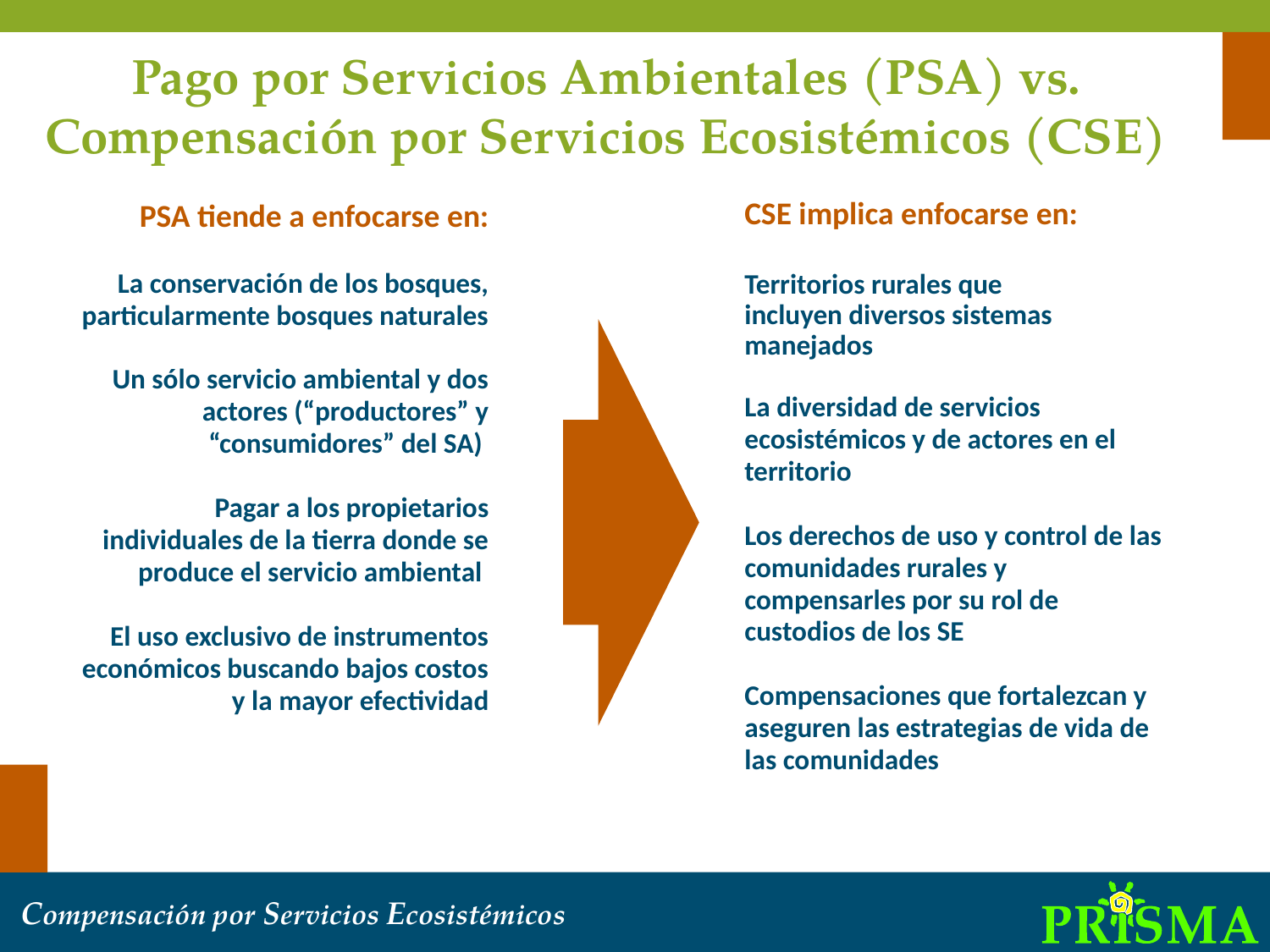

Pago por Servicios Ambientales (PSA) vs. Compensación por Servicios Ecosistémicos (CSE)
PSA tiende a enfocarse en:

La conservación de los bosques, particularmente bosques naturales

Un sólo servicio ambiental y dos actores (“productores” y “consumidores” del SA)

Pagar a los propietarios individuales de la tierra donde se produce el servicio ambiental

El uso exclusivo de instrumentos económicos buscando bajos costos y la mayor efectividad
CSE implica enfocarse en:

Territorios rurales que
incluyen diversos sistemas manejados

La diversidad de servicios ecosistémicos y de actores en el territorio

Los derechos de uso y control de las comunidades rurales y compensarles por su rol de custodios de los SE

Compensaciones que fortalezcan y aseguren las estrategias de vida de las comunidades